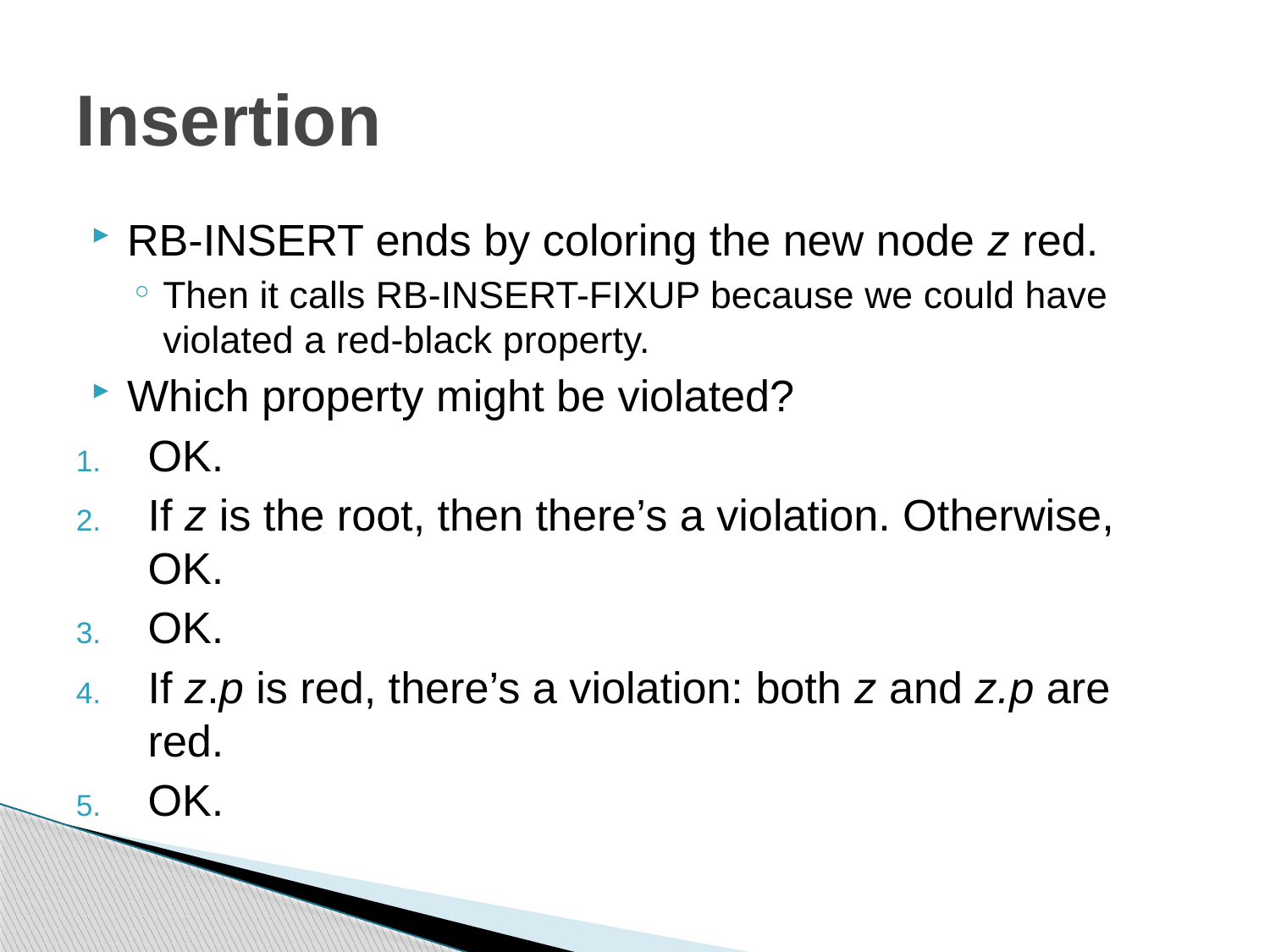

# Insertion
RB-INSERT ends by coloring the new node z red.
Then it calls RB-INSERT-FIXUP because we could have violated a red-black property.
Which property might be violated?
OK.
If z is the root, then there’s a violation. Otherwise, OK.
OK.
If z.p is red, there’s a violation: both z and z.p are red.
OK.